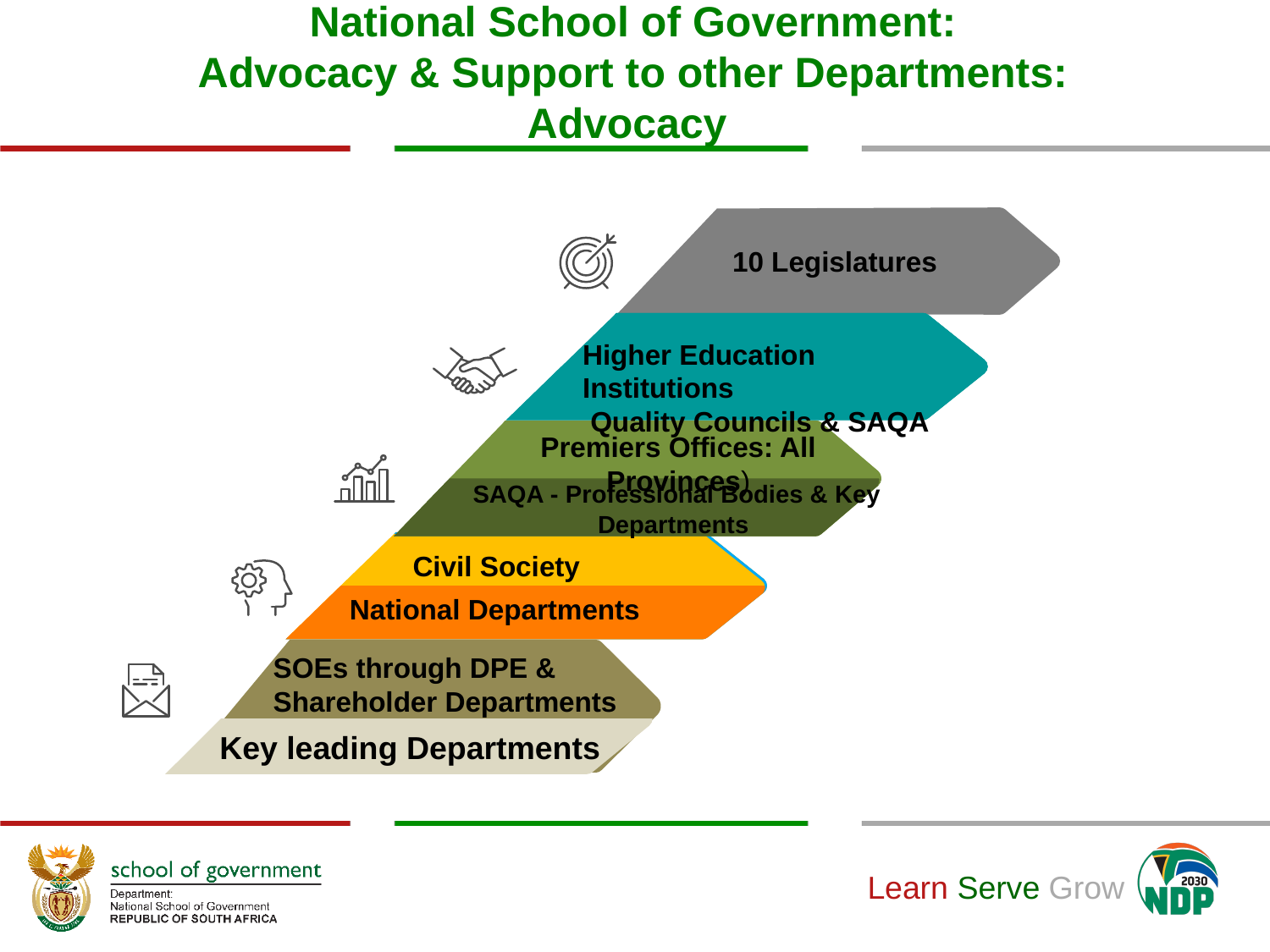

National School of Government:
Advocacy & Support to other Departments:
Advocacy

10 Legislatures

Higher Education Institutions
 Quality Councils & SAQA

Premiers Offices: All Provinces)

SAQA - Professional Bodies & Key
Departments

Civil Society

National Departments

SOEs through DPE & Shareholder Departments

      Key leading Departments